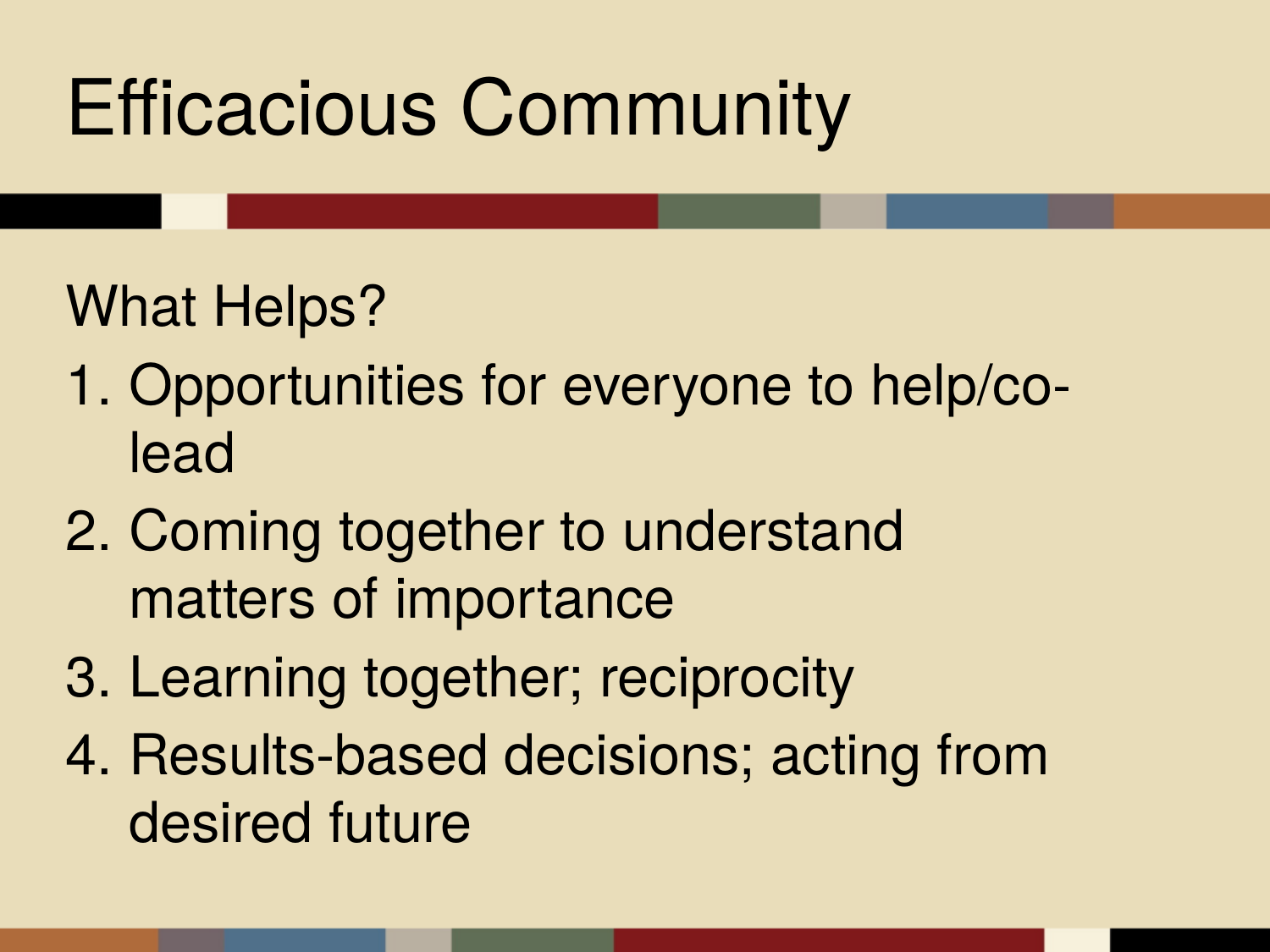

Efficacious Community
What Helps?
Opportunities for everyone to help/co-lead
Coming together to understand matters of importance
Learning together; reciprocity
Results-based decisions; acting from desired future